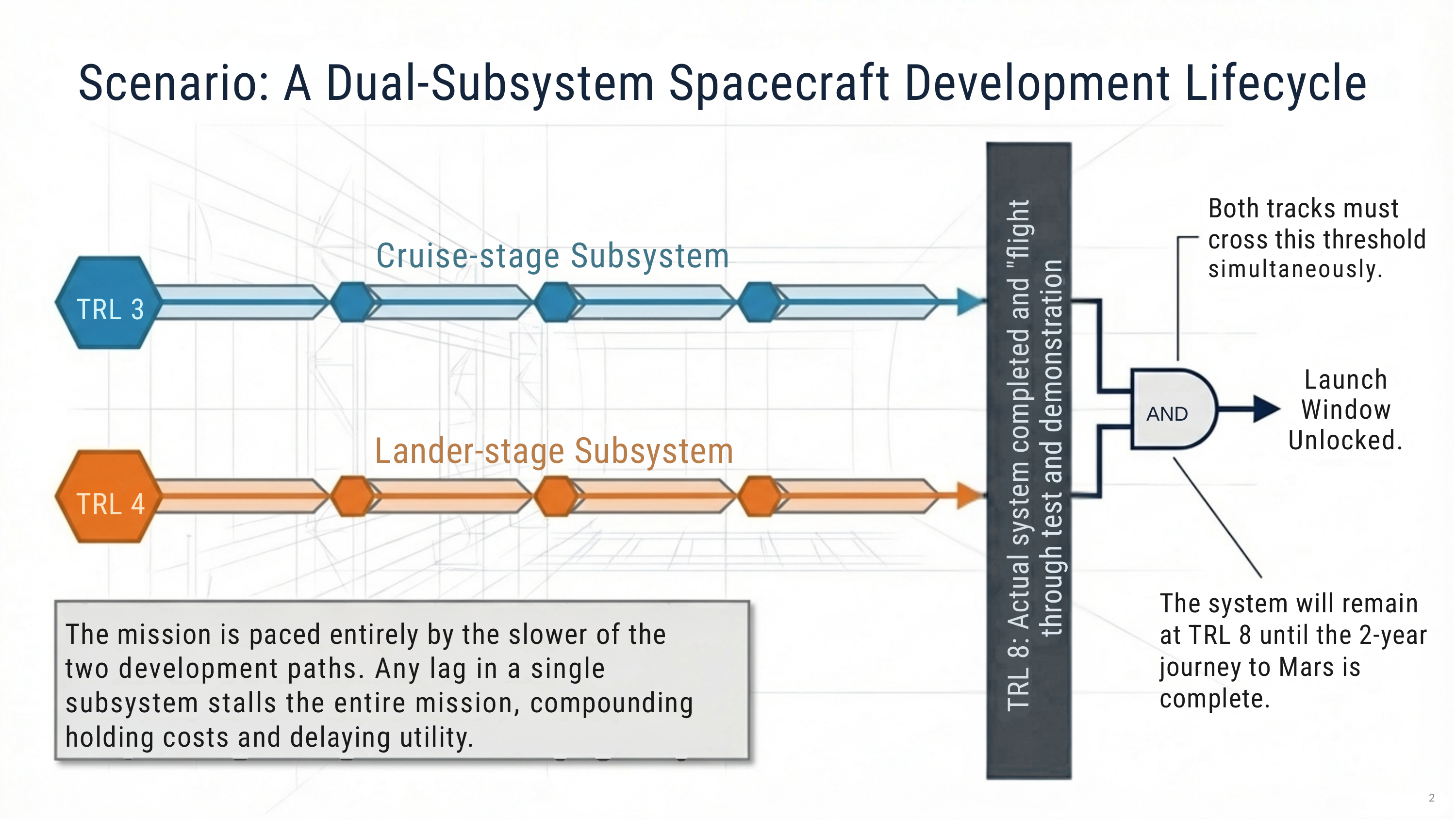

Scenario: A Dual-Subsystem Spacecraft Development Lifecycle

Both tracks must
cross this threshold
simultaneously.
Cruise-stage Subsystem
TRL 3
Launch
Window
Unlocked.
AND
Lander-stage Subsystem
through test and demonstration
TRL 8: Actual system completed and "flight
TRL 4
The system will remain at TRL 8 until the 2-year journey to Mars is complete.
The mission is paced entirely by the slower of the
two development paths. Any lag in a single subsystem stalls the entire mission, compounding holding costs and delaying utility.
2